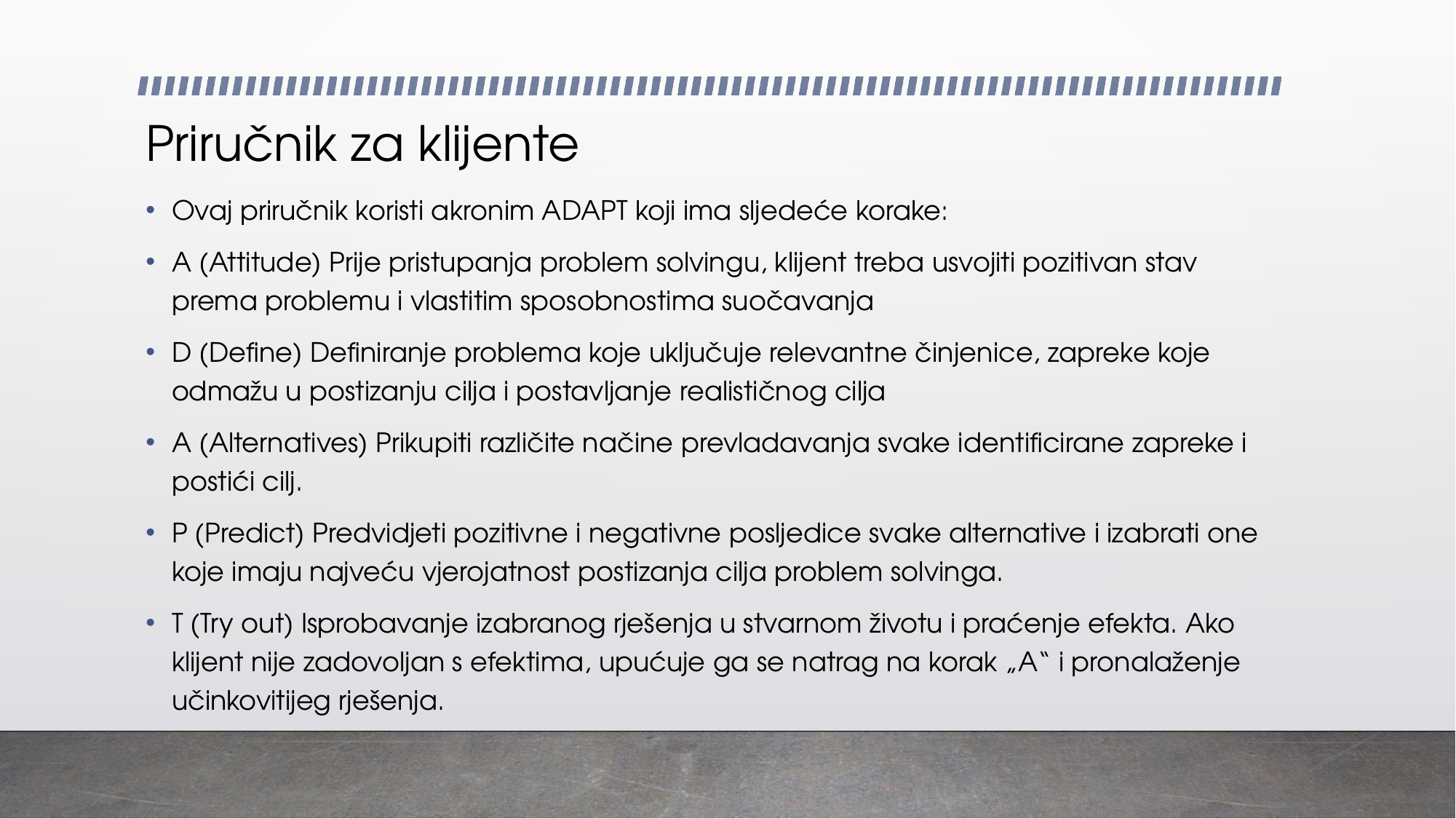

# Priručnik za klijente
Ovaj priručnik koristi akronim ADAPT koji ima sljedeće korake:
A (Attitude) Prije pristupanja problem solvingu, klijent treba usvojiti pozitivan stav prema problemu i vlastitim sposobnostima suočavanja
D (Define) Definiranje problema koje uključuje relevantne činjenice, zapreke koje odmažu u postizanju cilja i postavljanje realističnog cilja
A (Alternatives) Prikupiti različite načine prevladavanja svake identificirane zapreke i postići cilj.
P (Predict) Predvidjeti pozitivne i negativne posljedice svake alternative i izabrati one koje imaju najveću vjerojatnost postizanja cilja problem solvinga.
T (Try out) Isprobavanje izabranog rješenja u stvarnom životu i praćenje efekta. Ako klijent nije zadovoljan s efektima, upućuje ga se natrag na korak „A“ i pronalaženje učinkovitijeg rješenja.